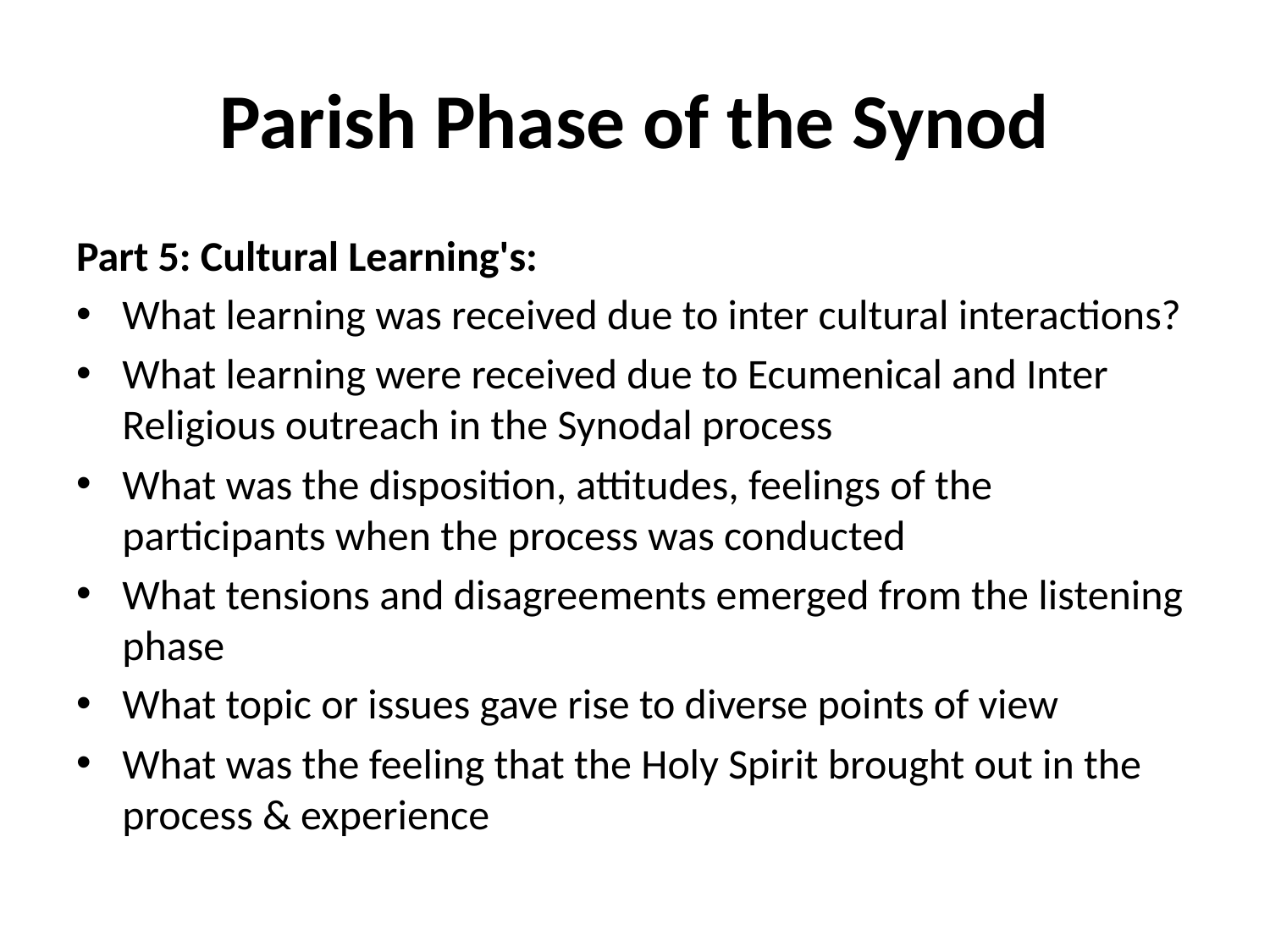

# Parish Phase of the Synod
Part 5: Cultural Learning's:
What learning was received due to inter cultural interactions?
What learning were received due to Ecumenical and Inter Religious outreach in the Synodal process
What was the disposition, attitudes, feelings of the participants when the process was conducted
What tensions and disagreements emerged from the listening phase
What topic or issues gave rise to diverse points of view
What was the feeling that the Holy Spirit brought out in the process & experience